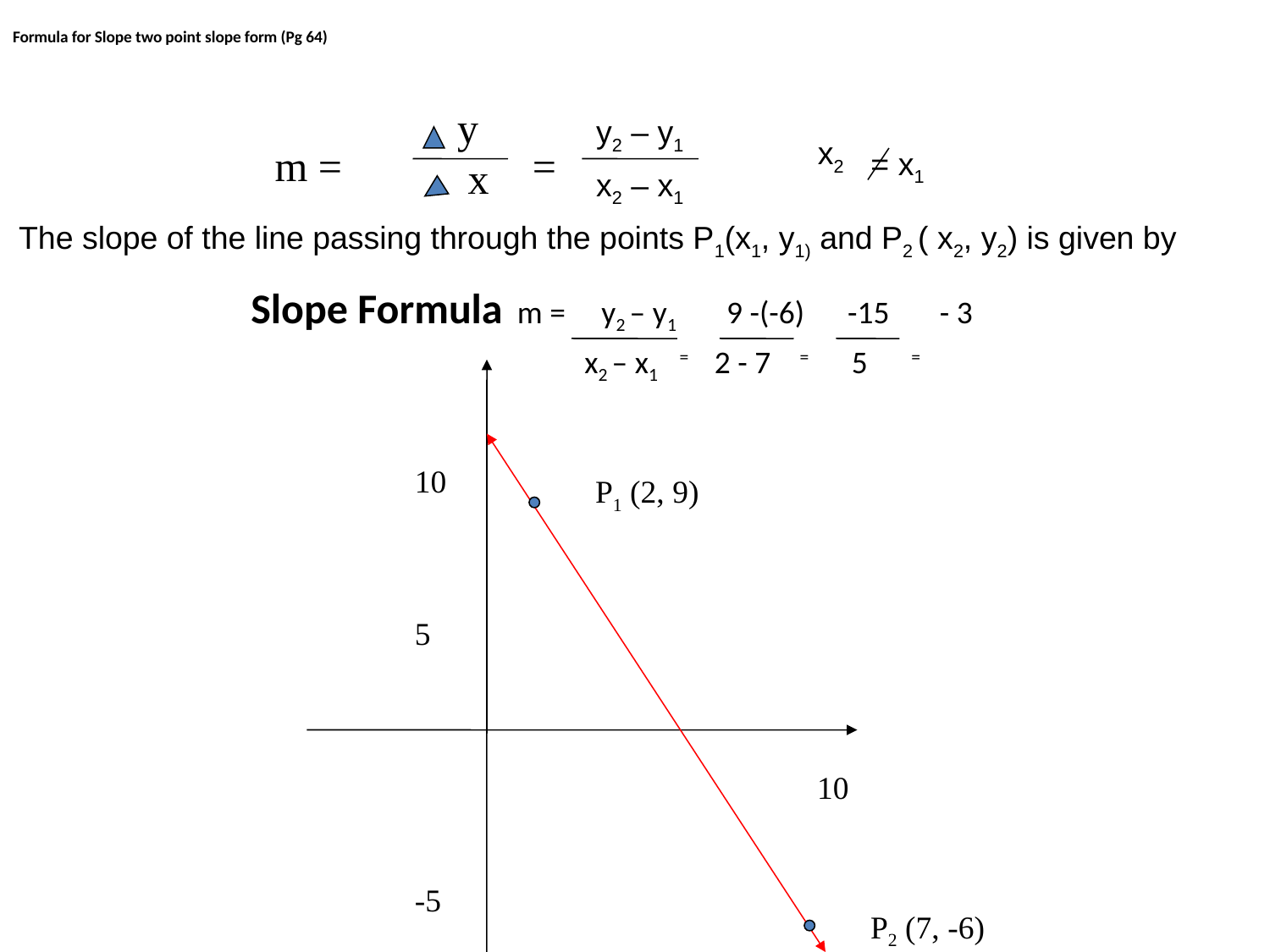

# Formula for Slope two point slope form (Pg 64)
y
 x
y2 – y1

x2
m =                  =
= x1

x2 – x1

The slope of the line passing through the points P1(x1, y1) and P2 ( x2, y2) is given by
     Slope Formula  m =     y2 – y1       9 -(-6)      -15       - 3
                                                     x2 – x1   =    2 - 7    =      5      =

10

5

-5
P1 (2, 9)

                                  10
P2 (7, -6)